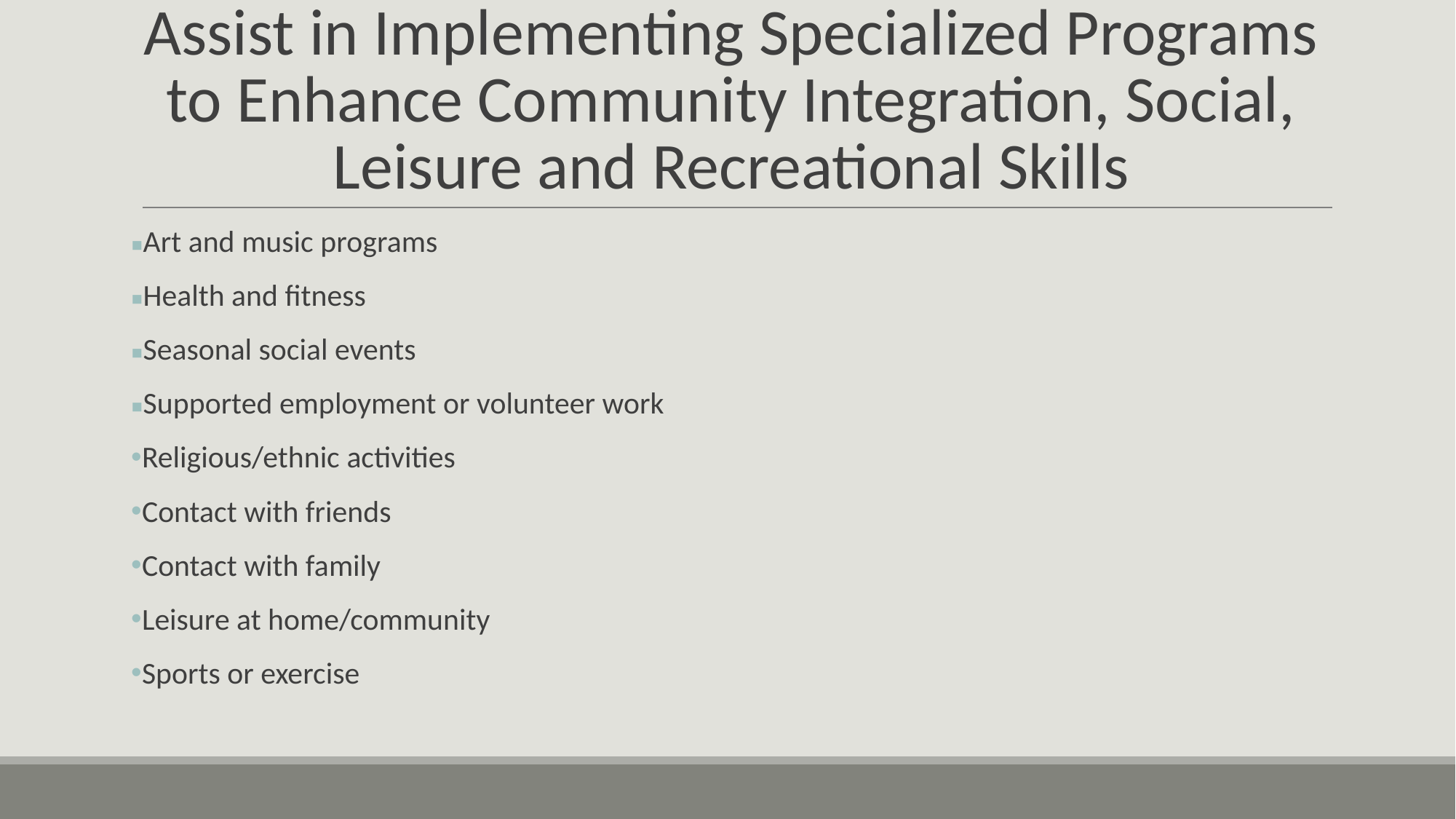

# Assist in Implementing Specialized Programs to Enhance Community Integration, Social, Leisure and Recreational Skills
Art and music programs
Health and fitness
Seasonal social events
Supported employment or volunteer work
Religious/ethnic activities
Contact with friends
Contact with family
Leisure at home/community
Sports or exercise